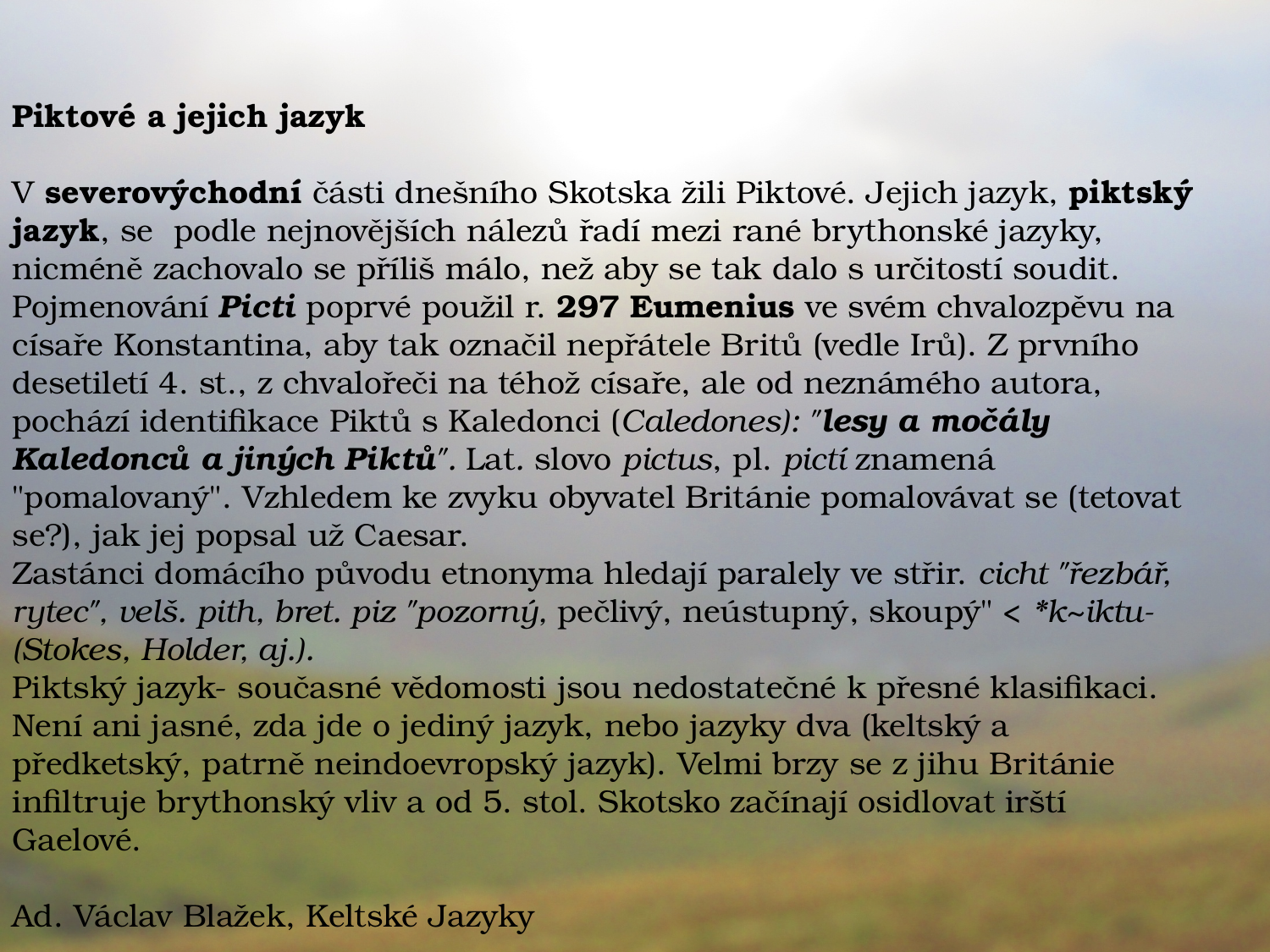

Piktové a jejich jazyk

V severovýchodní části dnešního Skotska žili Piktové. Jejich jazyk, piktský jazyk, se  podle nejnovějších nálezů řadí mezi rané brythonské jazyky, nicméně zachovalo se příliš málo, než aby se tak dalo s určitostí soudit.
Pojmenování Picti poprvé použil r. 297 Eumenius ve svém chvalozpěvu na císaře Konstantina, aby tak označil nepřátele Britů (vedle Irů). Z prvního desetiletí 4. st., z chvalořeči na téhož císaře, ale od neznámého autora, pochází identifikace Piktů s Kaledonci (Caledones): "lesy a močály Kaledonců a jiných Piktů". Lat. slovo pictus, pl. pictí znamená "pomalovaný". Vzhledem ke zvyku obyvatel Británie pomalovávat se (tetovat se?), jak jej popsal už Caesar.
Zastánci domácího původu etnonyma hledají paralely ve střir. cicht "řezbář, rytec", velš. pith, bret. piz "pozorný, pečlivý, neústupný, skoupý" < *k~iktu- (Stokes, Holder, aj.).
Piktský jazyk- současné vědomosti jsou nedostatečné k přesné klasifikaci. Není ani jasné, zda jde o jediný jazyk, nebo jazyky dva (keltský a předketský, patrně neindoevropský jazyk). Velmi brzy se z jihu Británie infiltruje brythonský vliv a od 5. stol. Skotsko začínají osidlovat irští Gaelové.

Ad. Václav Blažek, Keltské Jazyky